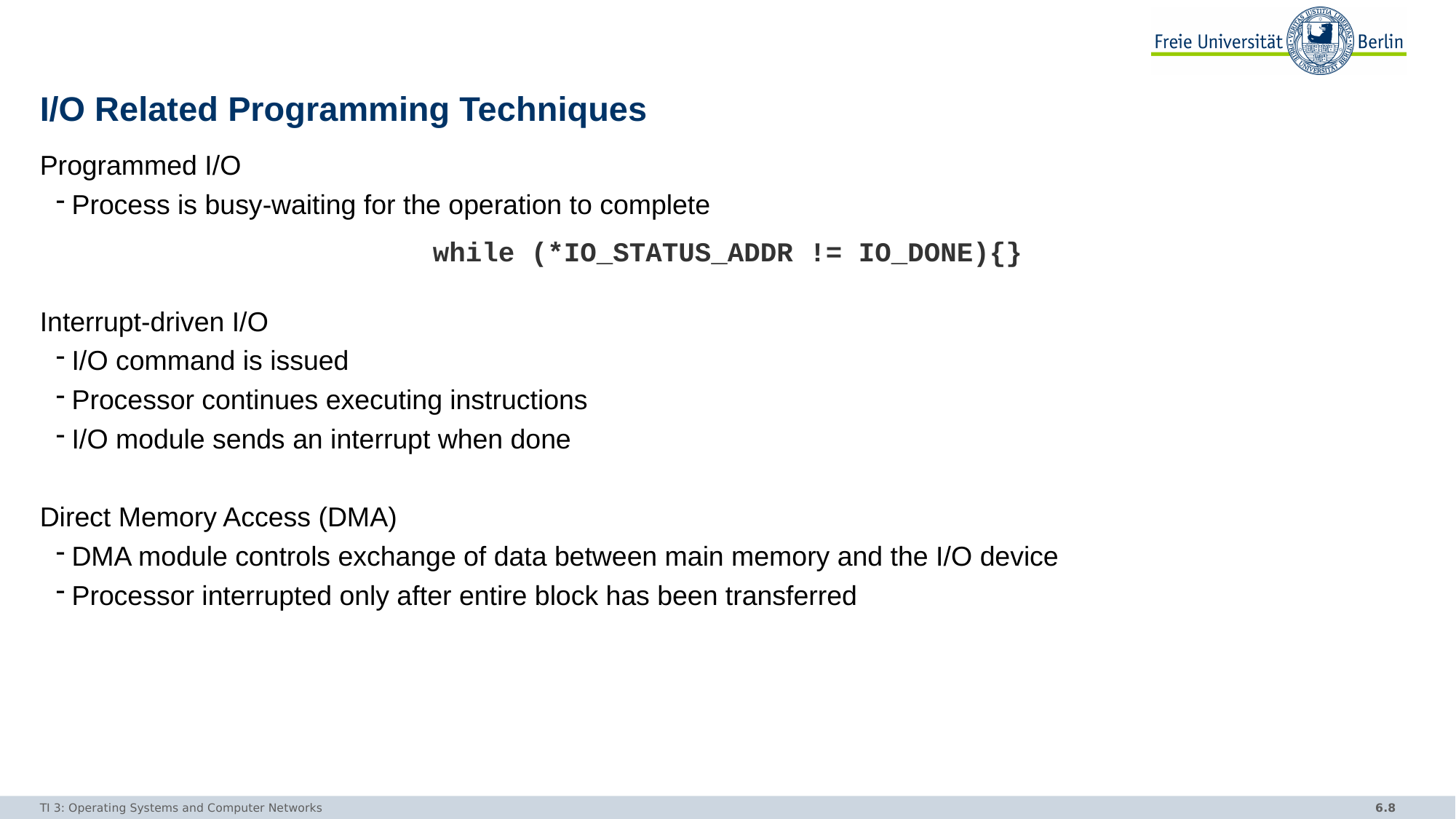

# I/O Related Programming Techniques
Programmed I/O
Process is busy-waiting for the operation to complete

Interrupt-driven I/O
I/O command is issued
Processor continues executing instructions
I/O module sends an interrupt when done

Direct Memory Access (DMA)
DMA module controls exchange of data between main memory and the I/O device
Processor interrupted only after entire block has been transferred
while (*IO_STATUS_ADDR != IO_DONE){}
TI 3: Operating Systems and Computer Networks